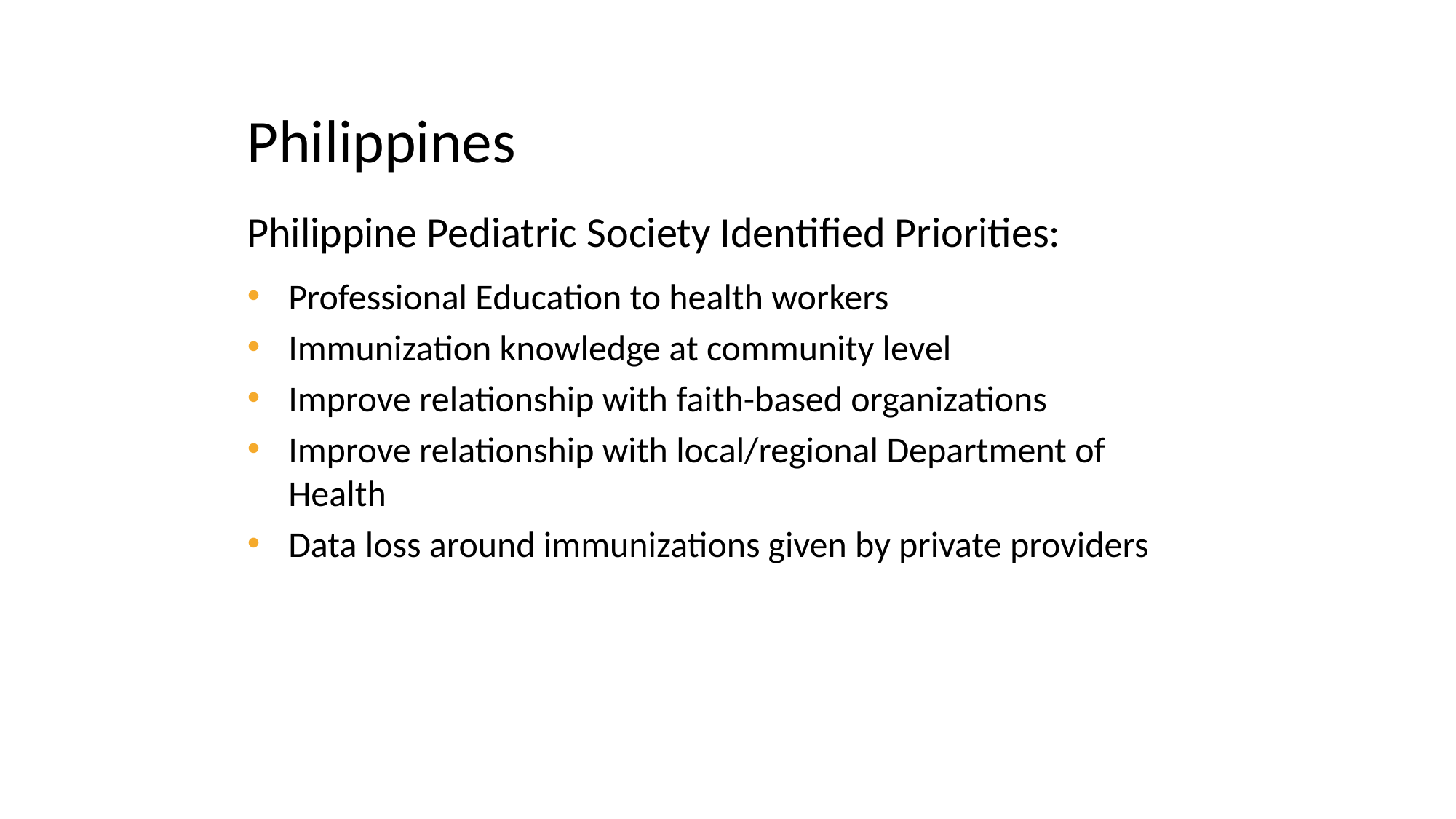

# Philippines
Philippine Pediatric Society Identified Priorities:

Professional Education to health workers
Immunization knowledge at community level
Improve relationship with faith-based organizations
Improve relationship with local/regional Department of Health
Data loss around immunizations given by private providers